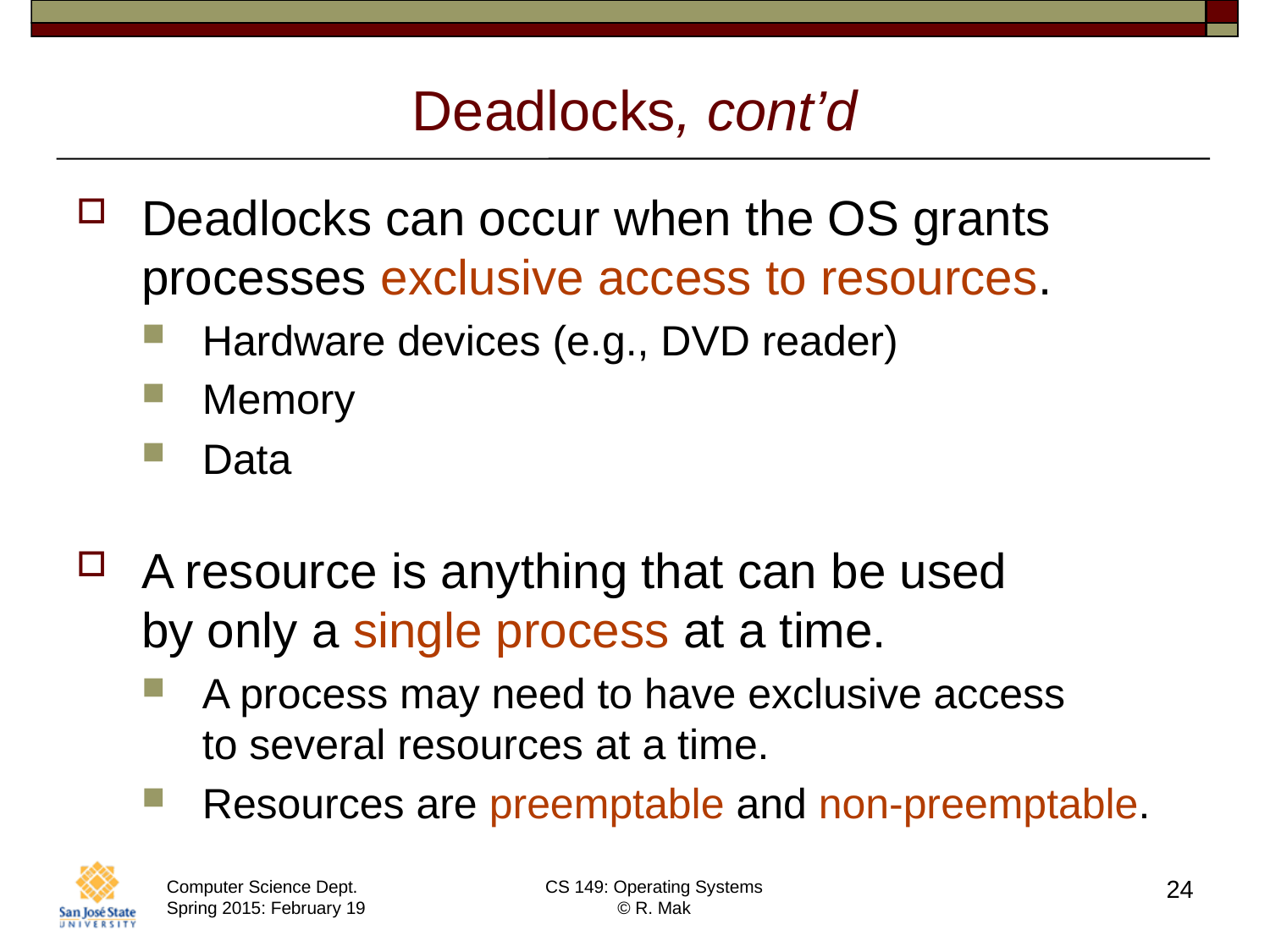

# Deadlocks, cont’d
Deadlocks can occur when the OS grants processes exclusive access to resources.
Hardware devices (e.g., DVD reader)
Memory
Data

A resource is anything that can be used
by only a single process at a time.
A process may need to have exclusive access
to several resources at a time.
Resources are preemptable and non-preemptable.
24